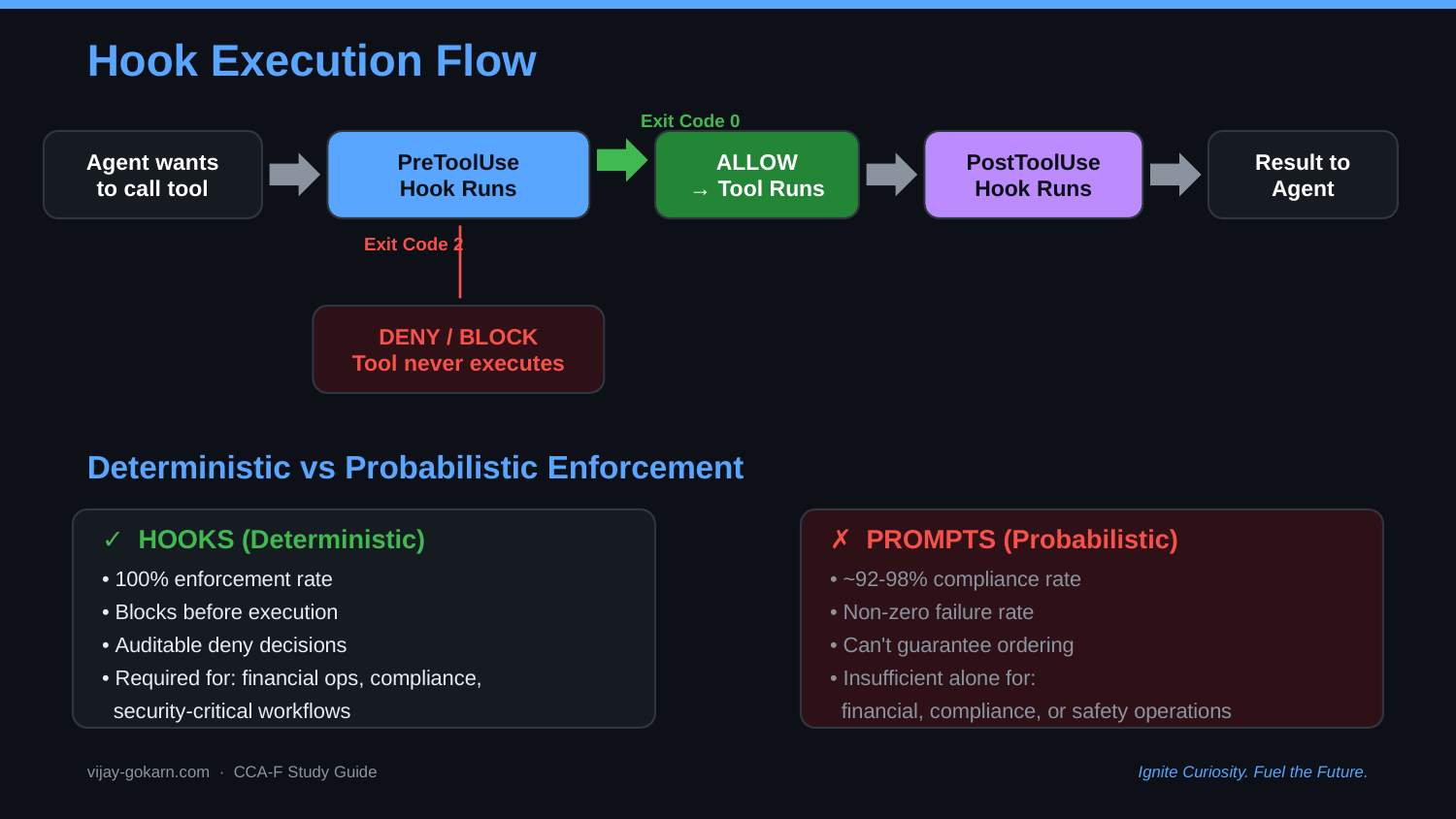

Hook Execution Flow
Exit Code 0

Agent wants
to call tool

PreToolUse
Hook Runs

ALLOW
→ Tool Runs

PostToolUse
Hook Runs

Result to
Agent

Exit Code 2

DENY / BLOCK
Tool never executes
Deterministic vs Probabilistic Enforcement

✓  HOOKS (Deterministic)
✗  PROMPTS (Probabilistic)
• 100% enforcement rate
• Blocks before execution
• Auditable deny decisions
• Required for: financial ops, compliance,
  security-critical workflows
• ~92-98% compliance rate
• Non-zero failure rate
• Can't guarantee ordering
• Insufficient alone for:
  financial, compliance, or safety operations
vijay-gokarn.com  ·  CCA-F Study Guide
Ignite Curiosity. Fuel the Future.